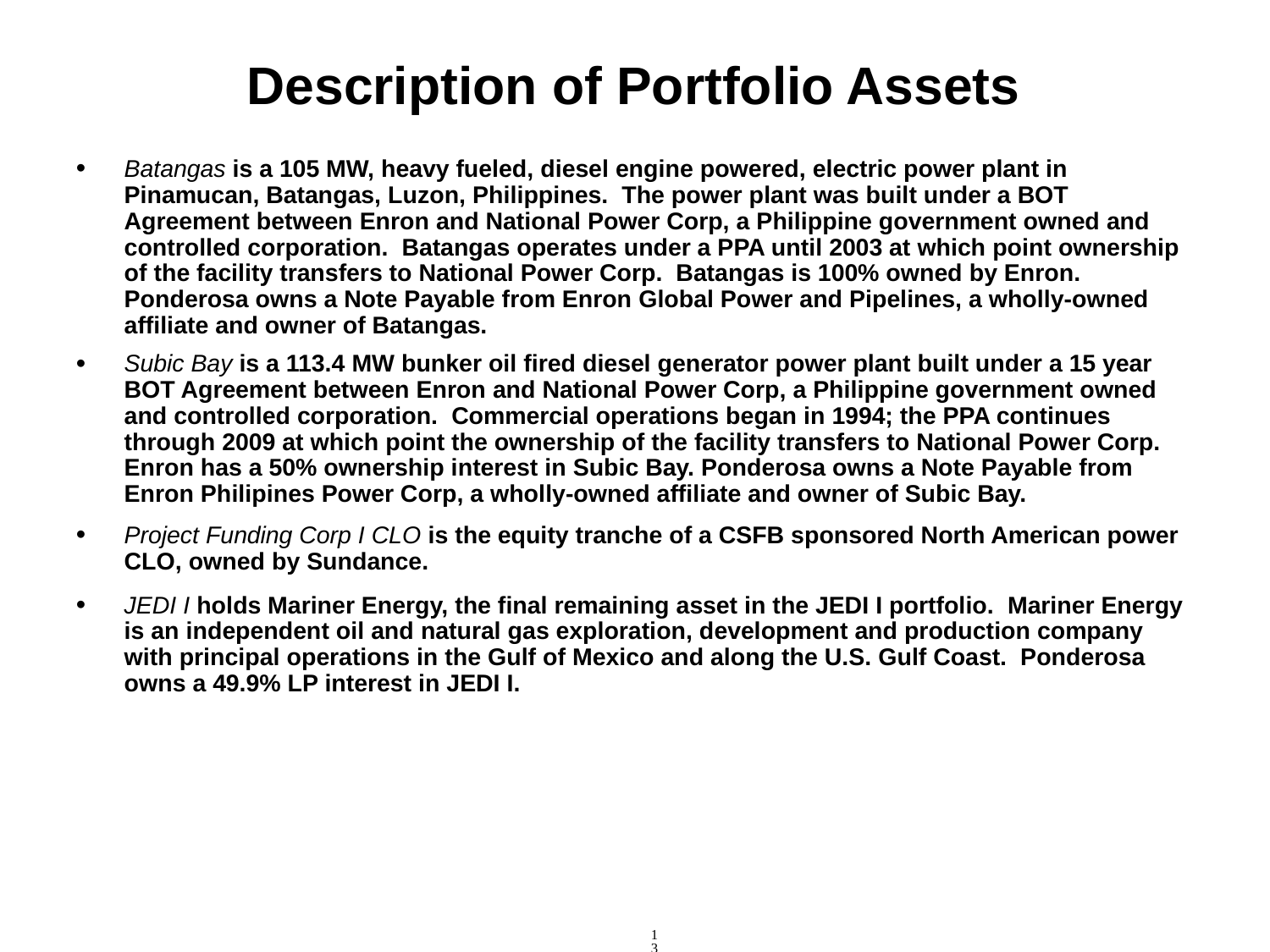

13
# Description of Portfolio Assets

Batangas is a 105 MW, heavy fueled, diesel engine powered, electric power plant in Pinamucan, Batangas, Luzon, Philippines.  The power plant was built under a BOT Agreement between Enron and National Power Corp, a Philippine government owned and controlled corporation.  Batangas operates under a PPA until 2003 at which point ownership of the facility transfers to National Power Corp.  Batangas is 100% owned by Enron.  Ponderosa owns a Note Payable from Enron Global Power and Pipelines, a wholly-owned affiliate and owner of Batangas.

Subic Bay is a 113.4 MW bunker oil fired diesel generator power plant built under a 15 year BOT Agreement between Enron and National Power Corp, a Philippine government owned and controlled corporation.  Commercial operations began in 1994; the PPA continues through 2009 at which point the ownership of the facility transfers to National Power Corp.  Enron has a 50% ownership interest in Subic Bay. Ponderosa owns a Note Payable from Enron Philipines Power Corp, a wholly-owned affiliate and owner of Subic Bay.

Project Funding Corp I CLO is the equity tranche of a CSFB sponsored North American power CLO, owned by Sundance.

JEDI I holds Mariner Energy, the final remaining asset in the JEDI I portfolio.  Mariner Energy is an independent oil and natural gas exploration, development and production company with principal operations in the Gulf of Mexico and along the U.S. Gulf Coast.  Ponderosa owns a 49.9% LP interest in JEDI I.